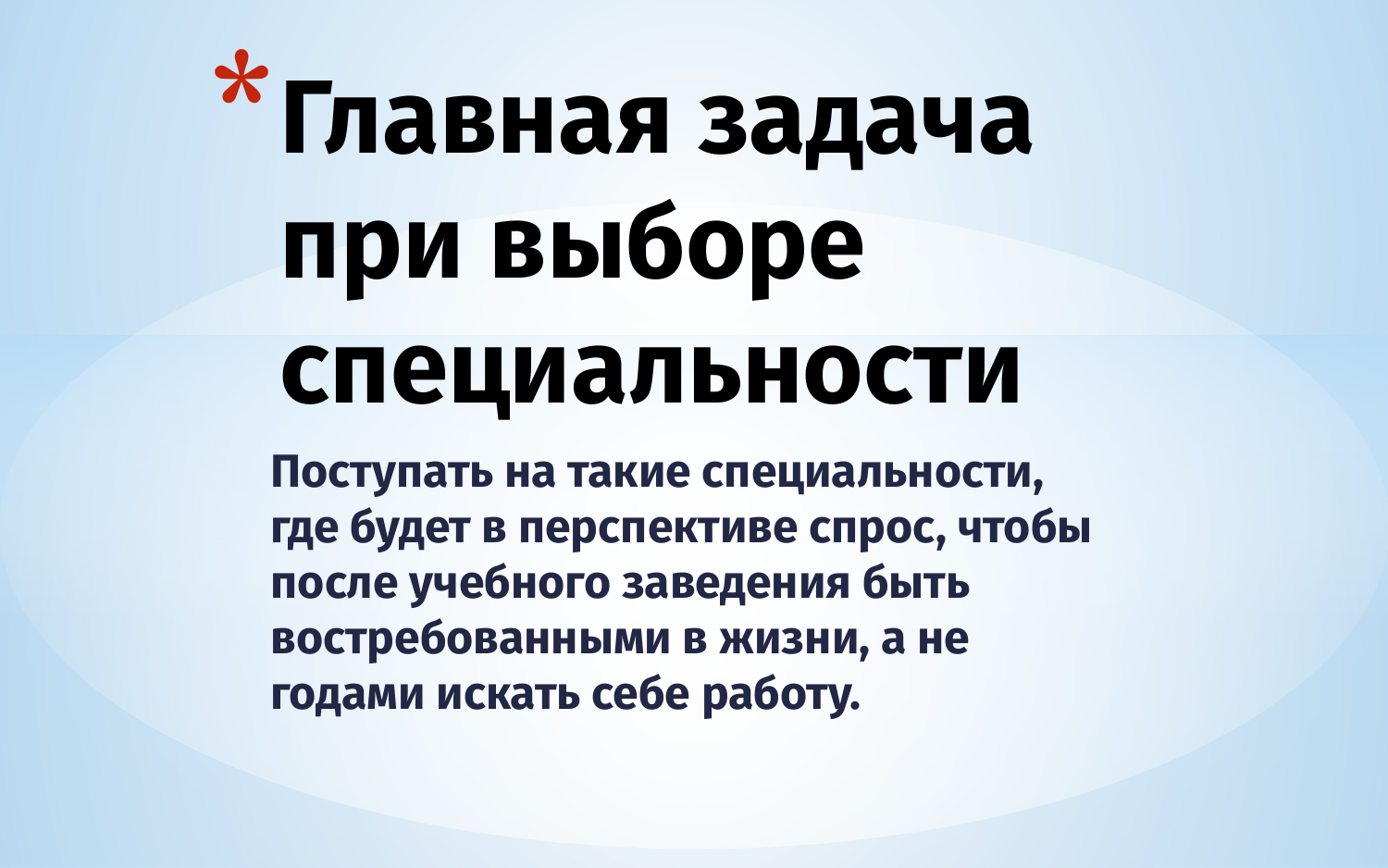

# Главная задача при выборе специальности
Поступать на такие специальности, где будет в перспективе спрос, чтобы после учебного заведения быть востребованными в жизни, а не годами искать себе работу.